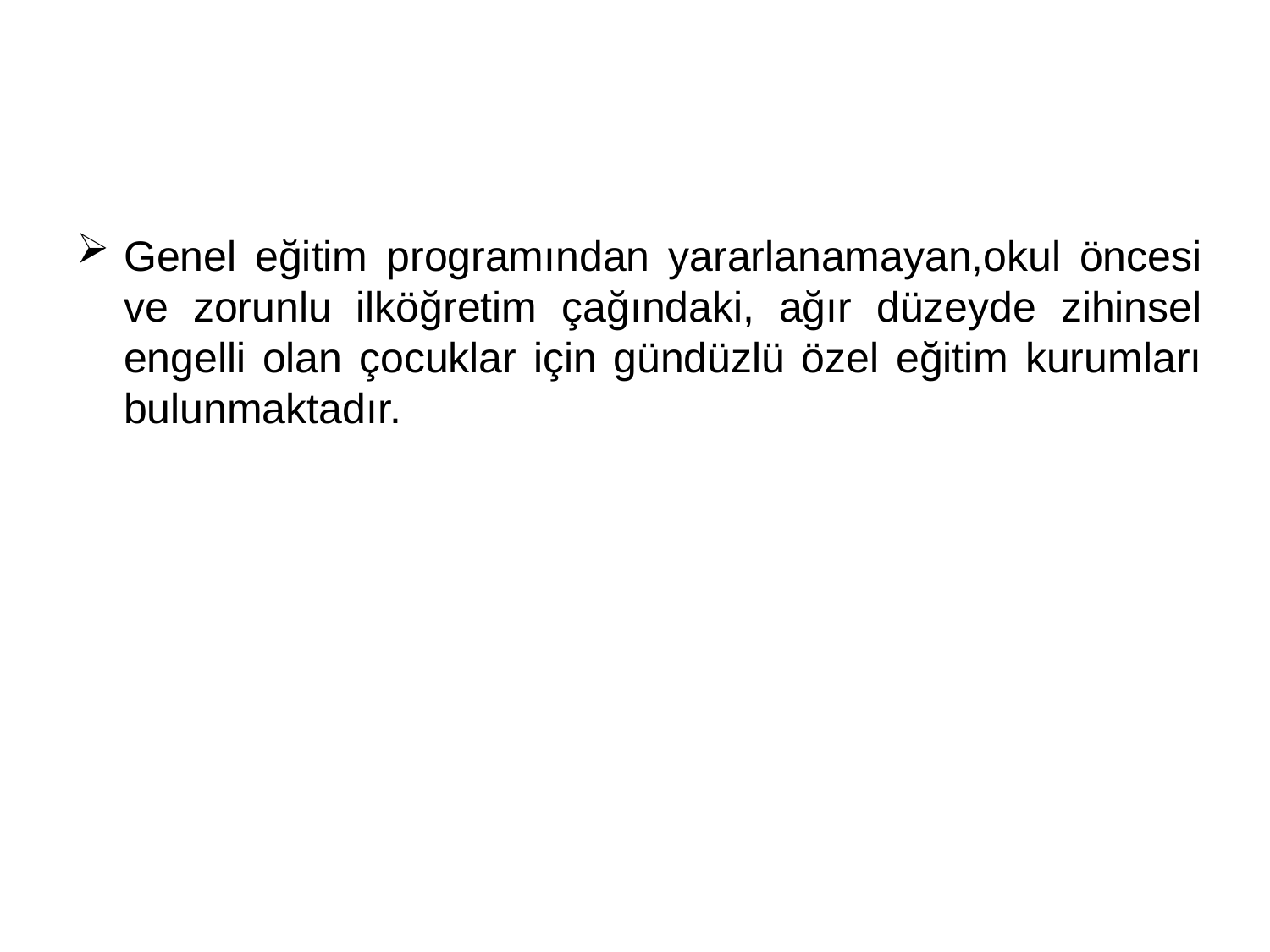

Genel eğitim programından yararlanamayan,okul öncesi ve zorunlu ilköğretim çağındaki, ağır düzeyde zihinsel engelli olan çocuklar için gündüzlü özel eğitim kurumları bulunmaktadır.